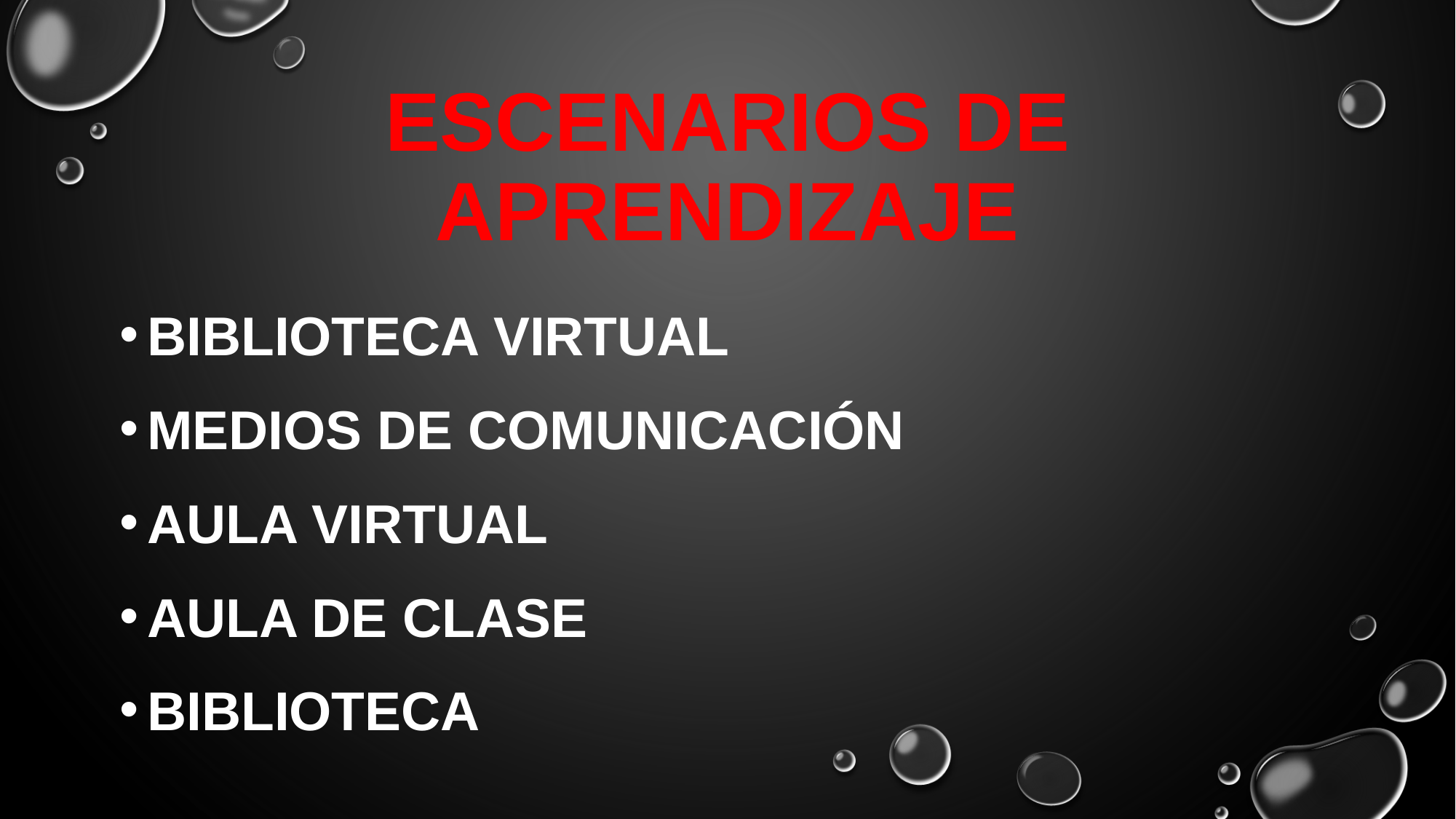

# ESCENARIOS DE APRENDIZAJE
Biblioteca Virtual
Medios de Comunicación
Aula virtual
Aula de clase
Biblioteca